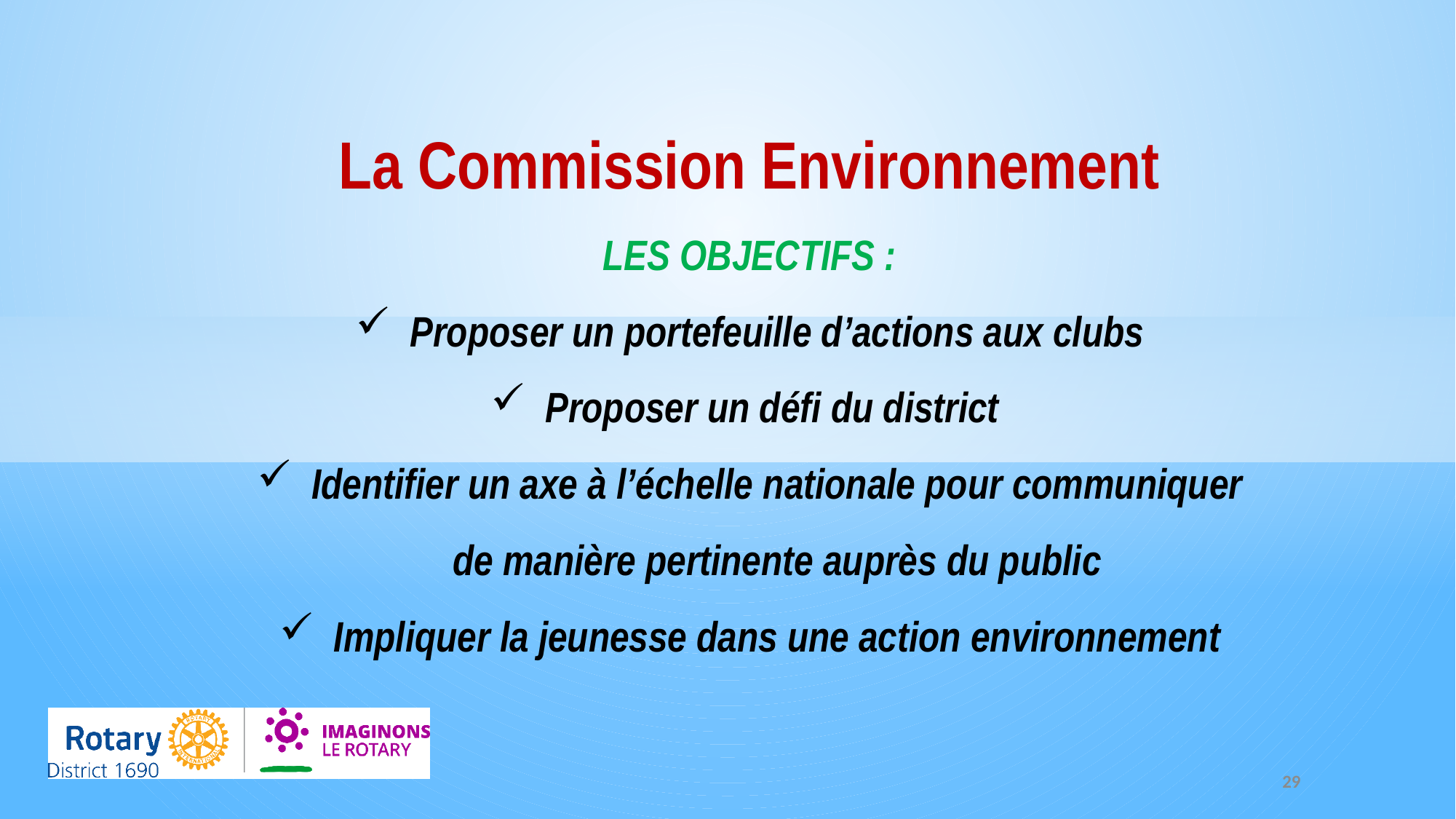

La Commission Environnement
LES OBJECTIFS :
Proposer un portefeuille d’actions aux clubs
Proposer un défi du district
Identifier un axe à l’échelle nationale pour communiquer de manière pertinente auprès du public
Impliquer la jeunesse dans une action environnement

29